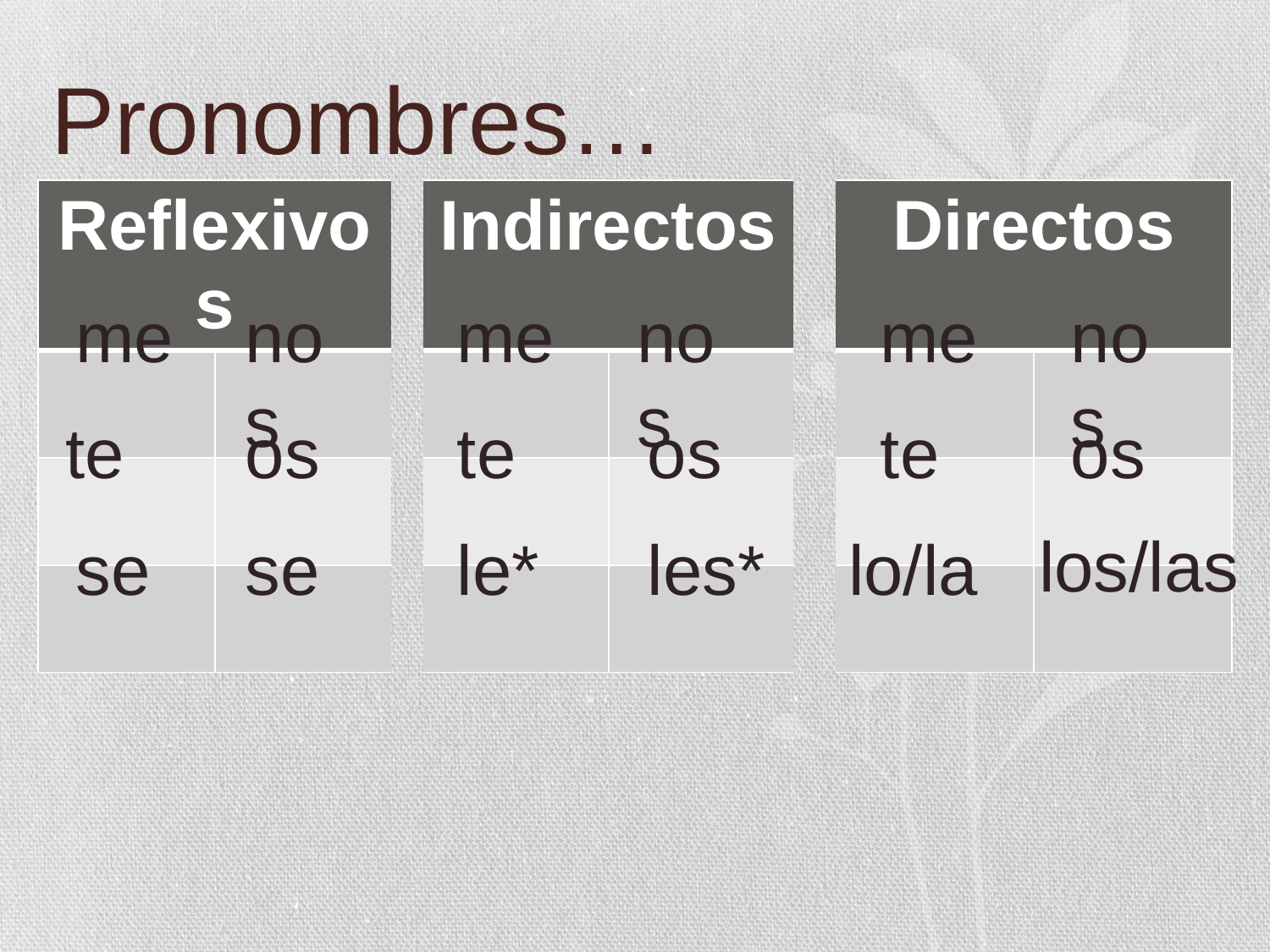

# Pronombres…
| Reflexivos |  |  | Indirectos |  |  | Directos |  |
| --- | --- | --- | --- | --- | --- | --- | --- |
|  |  |  |  |  |  |  |  |
|  |  |  |  |  |  |  |  |
|  |  |  |  |  |  |  |  |
me
nos
me
nos
me
nos
te
os
te
os
te
os
los/las
se
se
le*
les*
lo/la